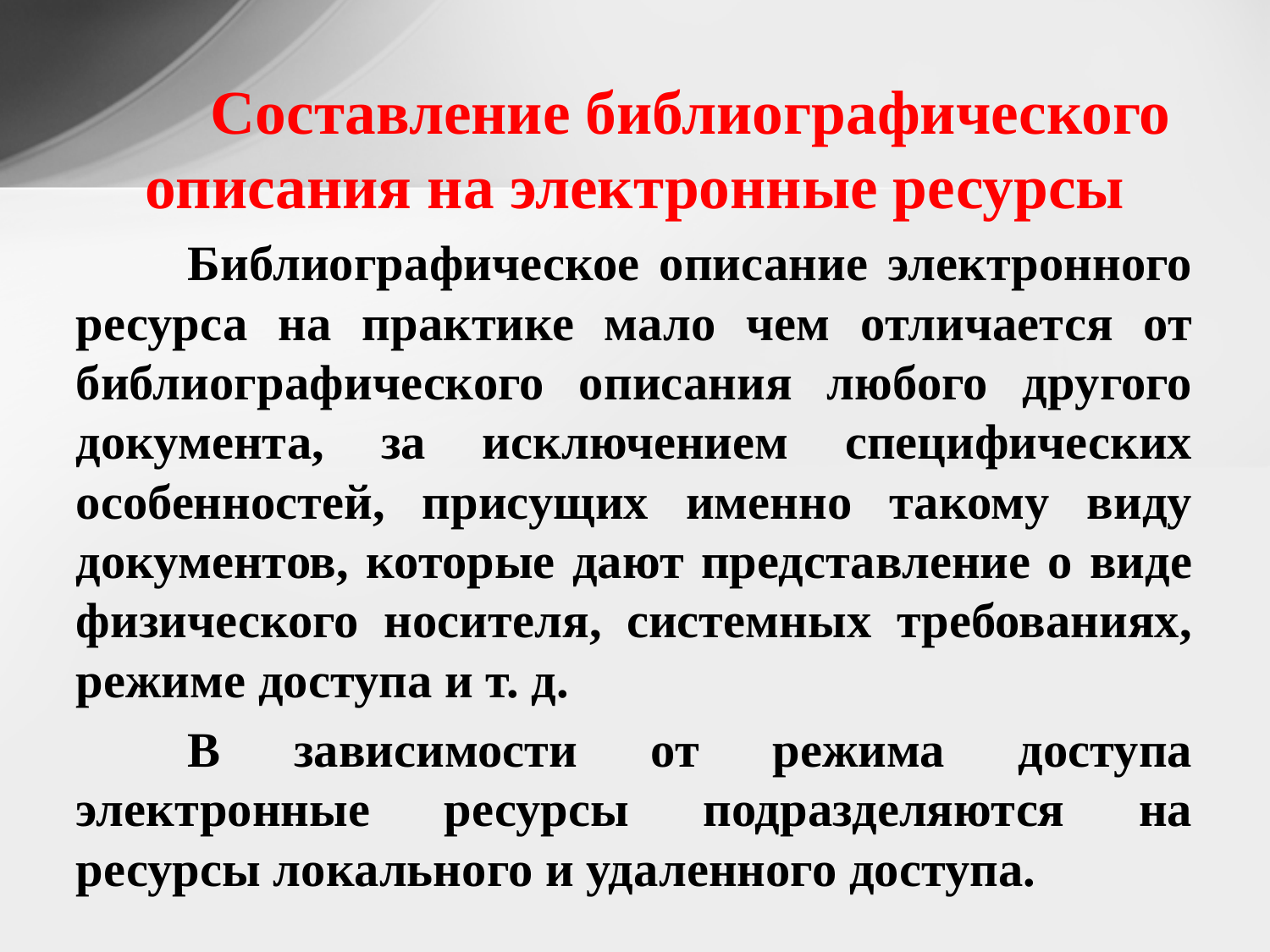

Составление библиографического описания на электронные ресурсы
	Библиографическое описание электронного ресурса на практике мало чем отличается от библиографического описания любого другого документа, за исключением специфических особенностей, присущих именно такому виду документов, которые дают представление о виде физического носителя, системных требованиях, режиме доступа и т. д.
	В зависимости от режима доступа электронные ресурсы подразделяются на ресурсы локального и удаленного доступа.